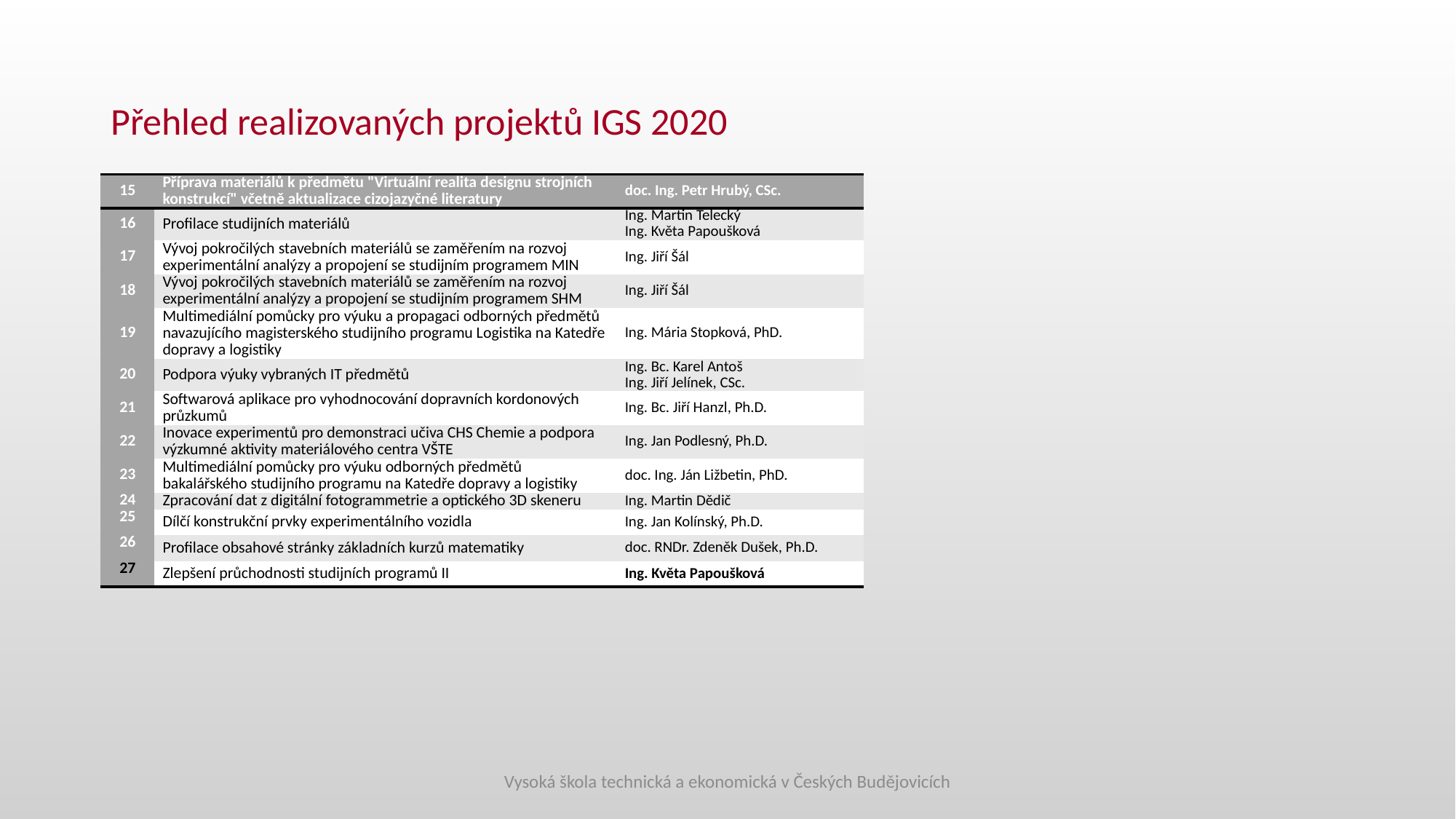

# Přehled realizovaných projektů IGS 2020
| 15 | Příprava materiálů k předmětu "Virtuální realita designu strojních konstrukcí" včetně aktualizace cizojazyčné literatury | doc. Ing. Petr Hrubý, CSc. |
| --- | --- | --- |
| 16 | Profilace studijních materiálů | Ing. Martin Telecký Ing. Květa Papoušková |
| 17 | Vývoj pokročilých stavebních materiálů se zaměřením na rozvoj experimentální analýzy a propojení se studijním programem MIN | Ing. Jiří Šál |
| 18 | Vývoj pokročilých stavebních materiálů se zaměřením na rozvoj experimentální analýzy a propojení se studijním programem SHM | Ing. Jiří Šál |
| 19 | Multimediální pomůcky pro výuku a propagaci odborných předmětů navazujícího magisterského studijního programu Logistika na Katedře dopravy a logistiky | Ing. Mária Stopková, PhD. |
| 20 | Podpora výuky vybraných IT předmětů | Ing. Bc. Karel Antoš Ing. Jiří Jelínek, CSc. |
| 21 | Softwarová aplikace pro vyhodnocování dopravních kordonových průzkumů | Ing. Bc. Jiří Hanzl, Ph.D. |
| 22 | Inovace experimentů pro demonstraci učiva CHS Chemie a podpora výzkumné aktivity materiálového centra VŠTE | Ing. Jan Podlesný, Ph.D. |
| 23 | Multimediální pomůcky pro výuku odborných předmětů bakalářského studijního programu na Katedře dopravy a logistiky | doc. Ing. Ján Ližbetin, PhD. |
| 24 | Zpracování dat z digitální fotogrammetrie a optického 3D skeneru | Ing. Martin Dědič |
| 25 | Dílčí konstrukční prvky experimentálního vozidla | Ing. Jan Kolínský, Ph.D. |
| 26 | Profilace obsahové stránky základních kurzů matematiky | doc. RNDr. Zdeněk Dušek, Ph.D. |
| 27 | Zlepšení průchodnosti studijních programů II | Ing. Květa Papoušková |
Vysoká škola technická a ekonomická v Českých Budějovicích